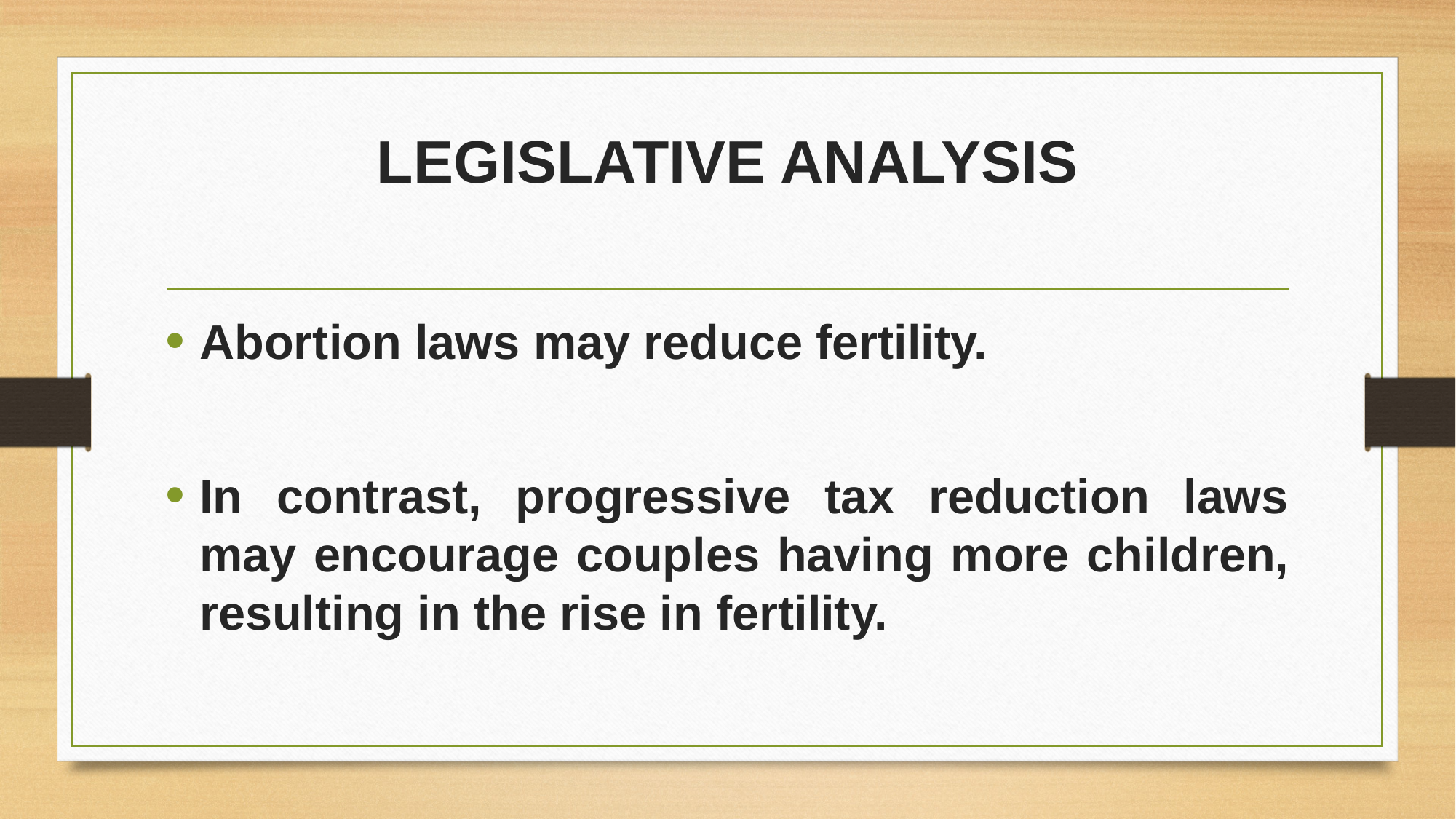

# LEGISLATIVE ANALYSIS
Abortion laws may reduce fertility.

In contrast, progressive tax reduction laws may encourage couples having more children, resulting in the rise in fertility.